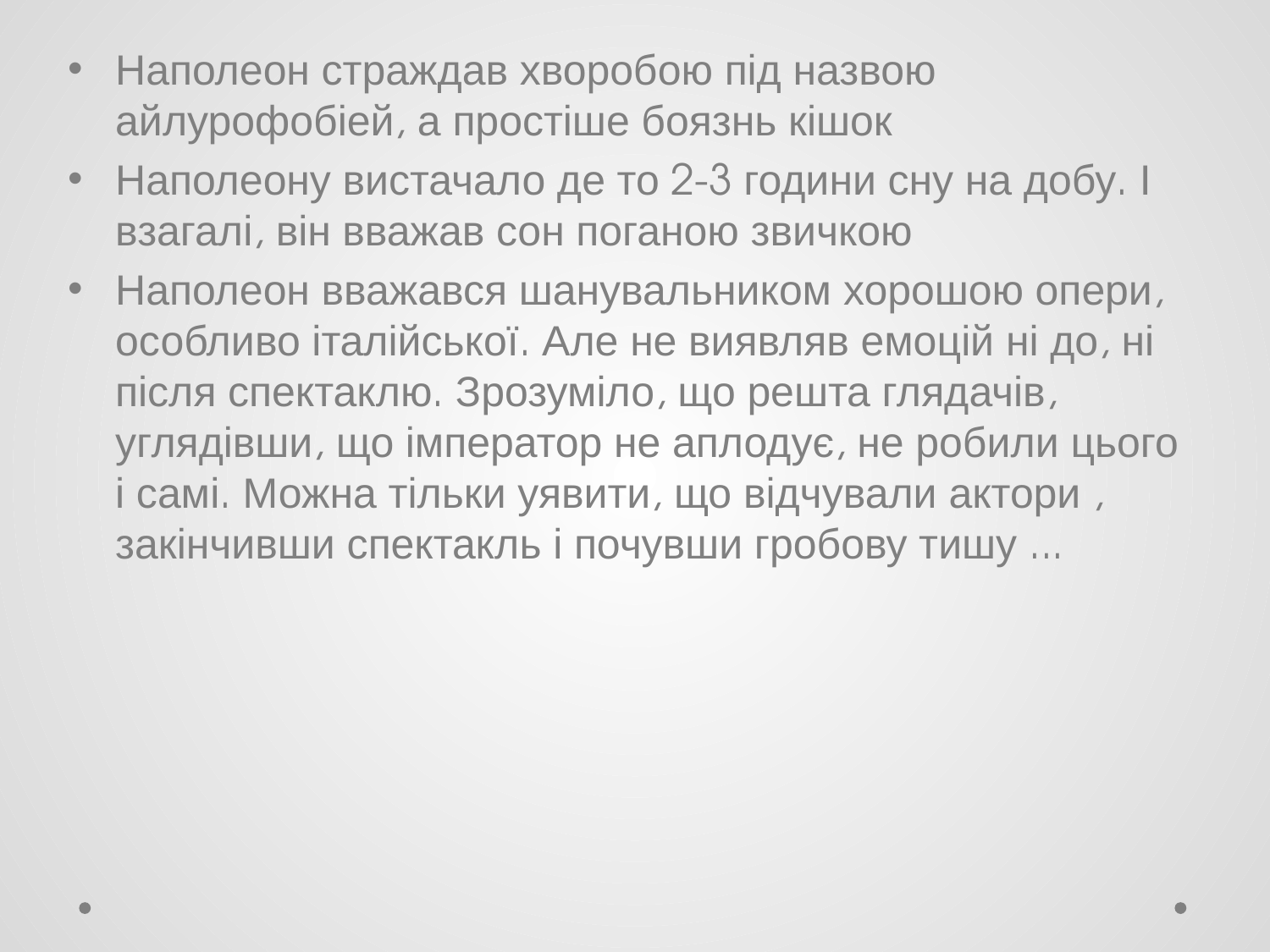

Наполеон страждав хворобою під назвою айлурофобіей, а простіше боязнь кішок
Наполеону вистачало де то 2-3 години сну на добу. І взагалі, він вважав сон поганою звичкою
Наполеон вважався шанувальником хорошою опери, особливо італійської. Але не виявляв емоцій ні до, ні після спектаклю. Зрозуміло, що решта глядачів, углядівши, що імператор не аплодує, не робили цього і самі. Можна тільки уявити, що відчували актори , закінчивши спектакль і почувши гробову тишу ...